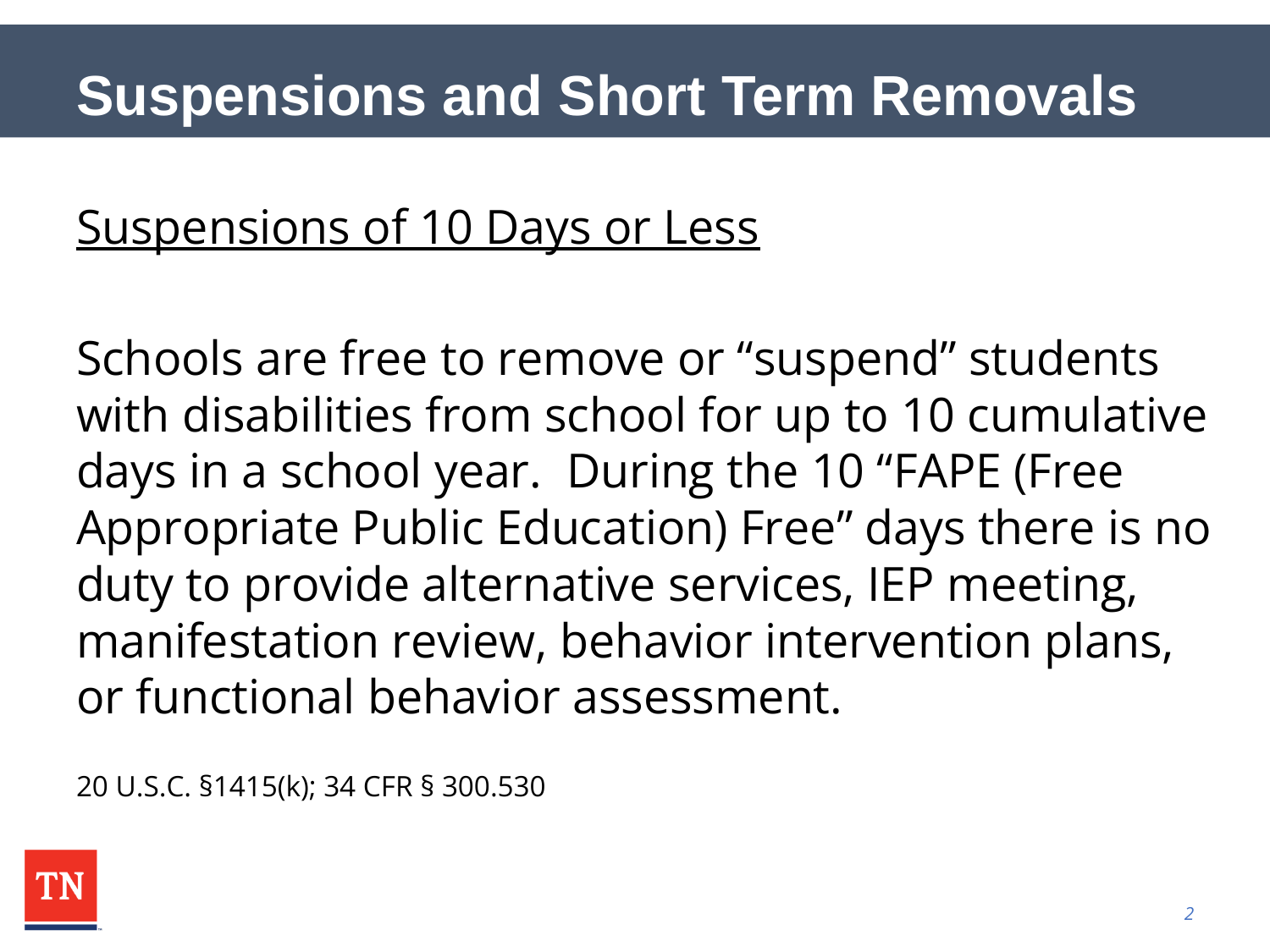

# Suspensions and Short Term Removals
Suspensions of 10 Days or Less

Schools are free to remove or “suspend” students with disabilities from school for up to 10 cumulative days in a school year.  During the 10 “FAPE (Free Appropriate Public Education) Free” days there is no duty to provide alternative services, IEP meeting, manifestation review, behavior intervention plans, or functional behavior assessment.

20 U.S.C. §1415(k); 34 CFR § 300.530

2